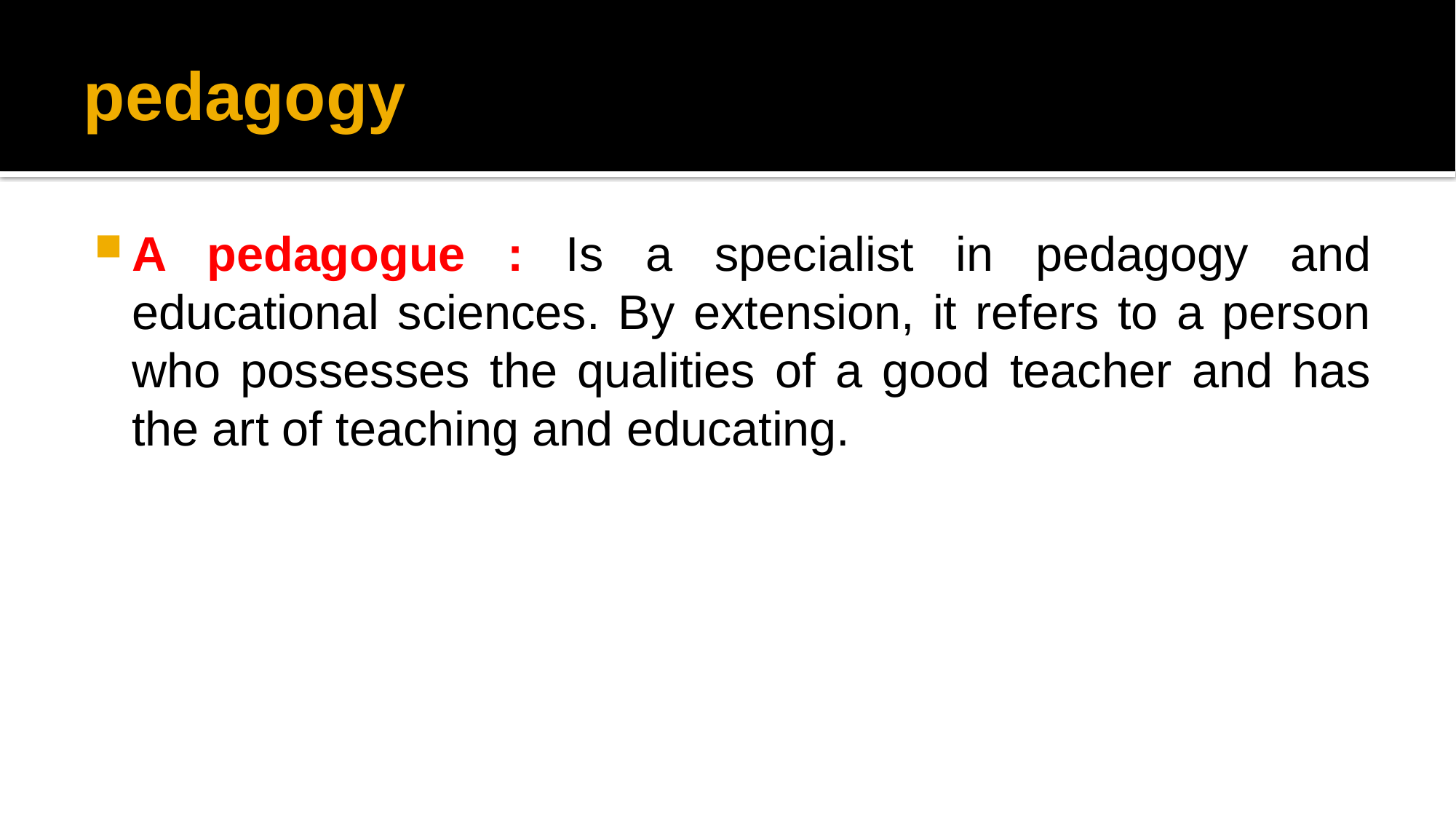

# pedagogy
A pedagogue : Is a specialist in pedagogy and educational sciences. By extension, it refers to a person who possesses the qualities of a good teacher and has the art of teaching and educating.